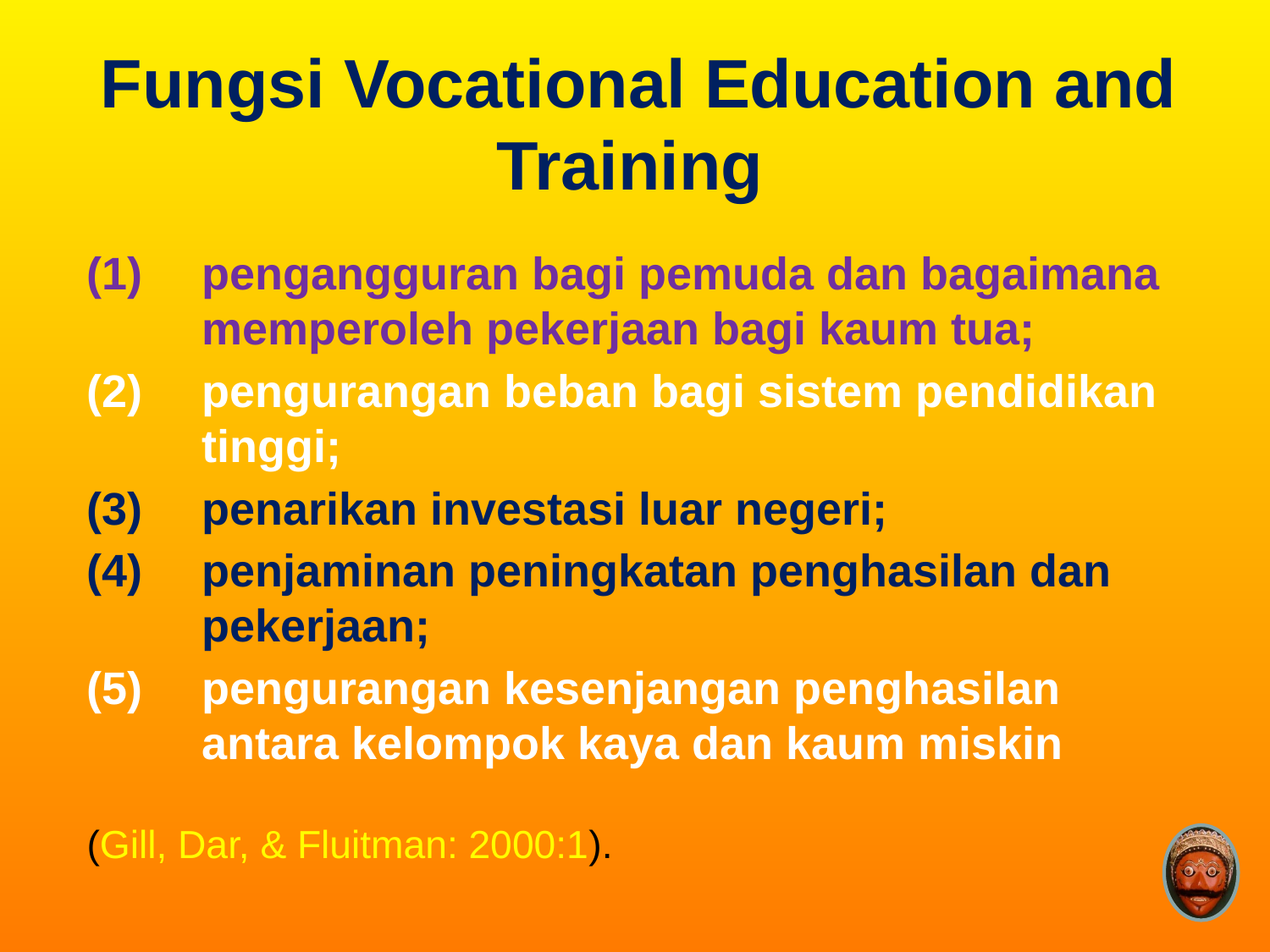

Fungsi Vocational Education and Training
pengangguran bagi pemuda dan bagaimana memperoleh pekerjaan bagi kaum tua;
pengurangan beban bagi sistem pendidikan tinggi;
penarikan investasi luar negeri;
penjaminan peningkatan penghasilan dan pekerjaan;
pengurangan kesenjangan penghasilan antara kelompok kaya dan kaum miskin

(Gill, Dar, & Fluitman: 2000:1).